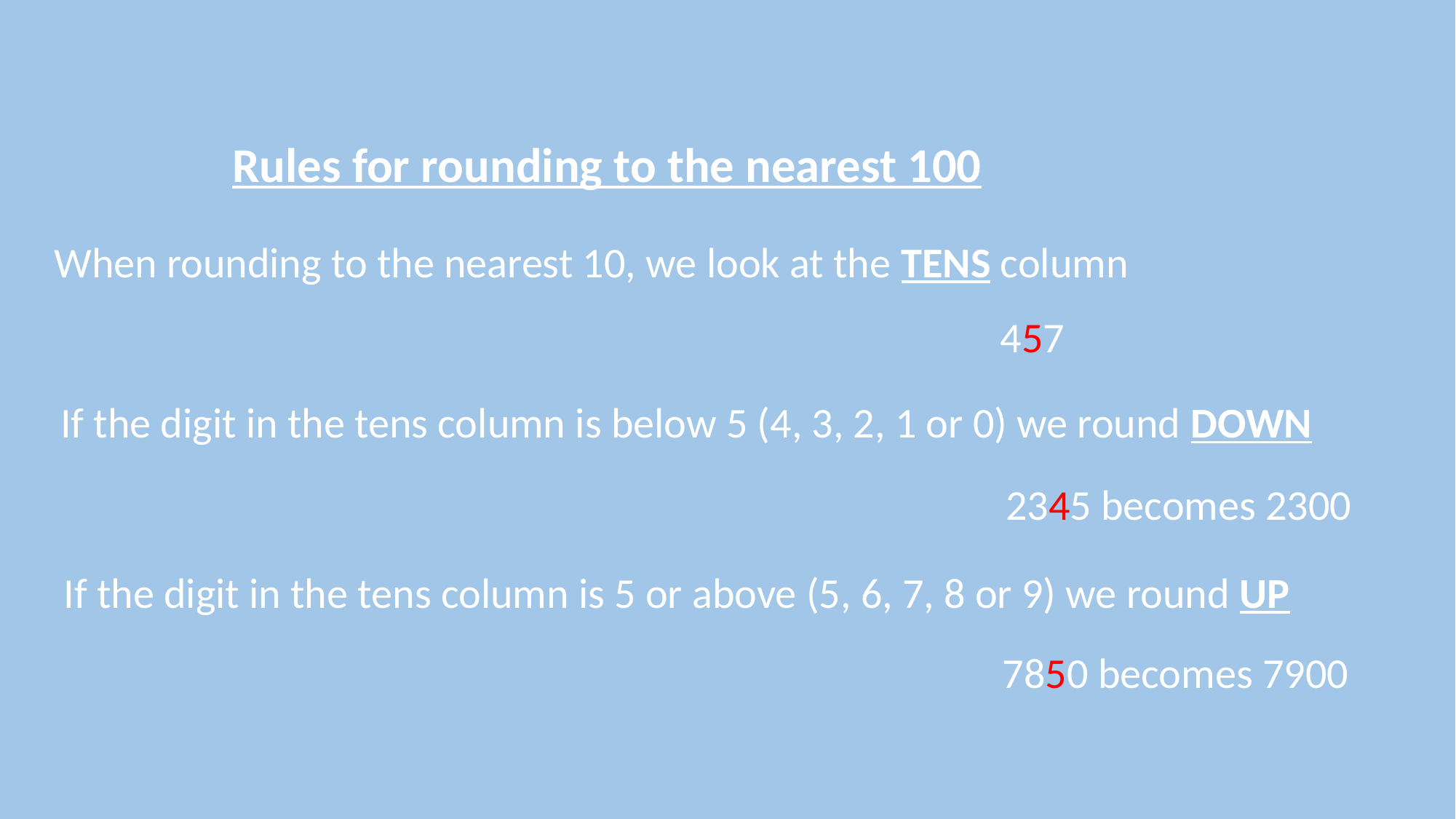

Rules for rounding to the nearest 100
When rounding to the nearest 10, we look at the TENS column
457
If the digit in the tens column is below 5 (4, 3, 2, 1 or 0) we round DOWN
2345 becomes 2300
If the digit in the tens column is 5 or above (5, 6, 7, 8 or 9) we round UP
7850 becomes 7900